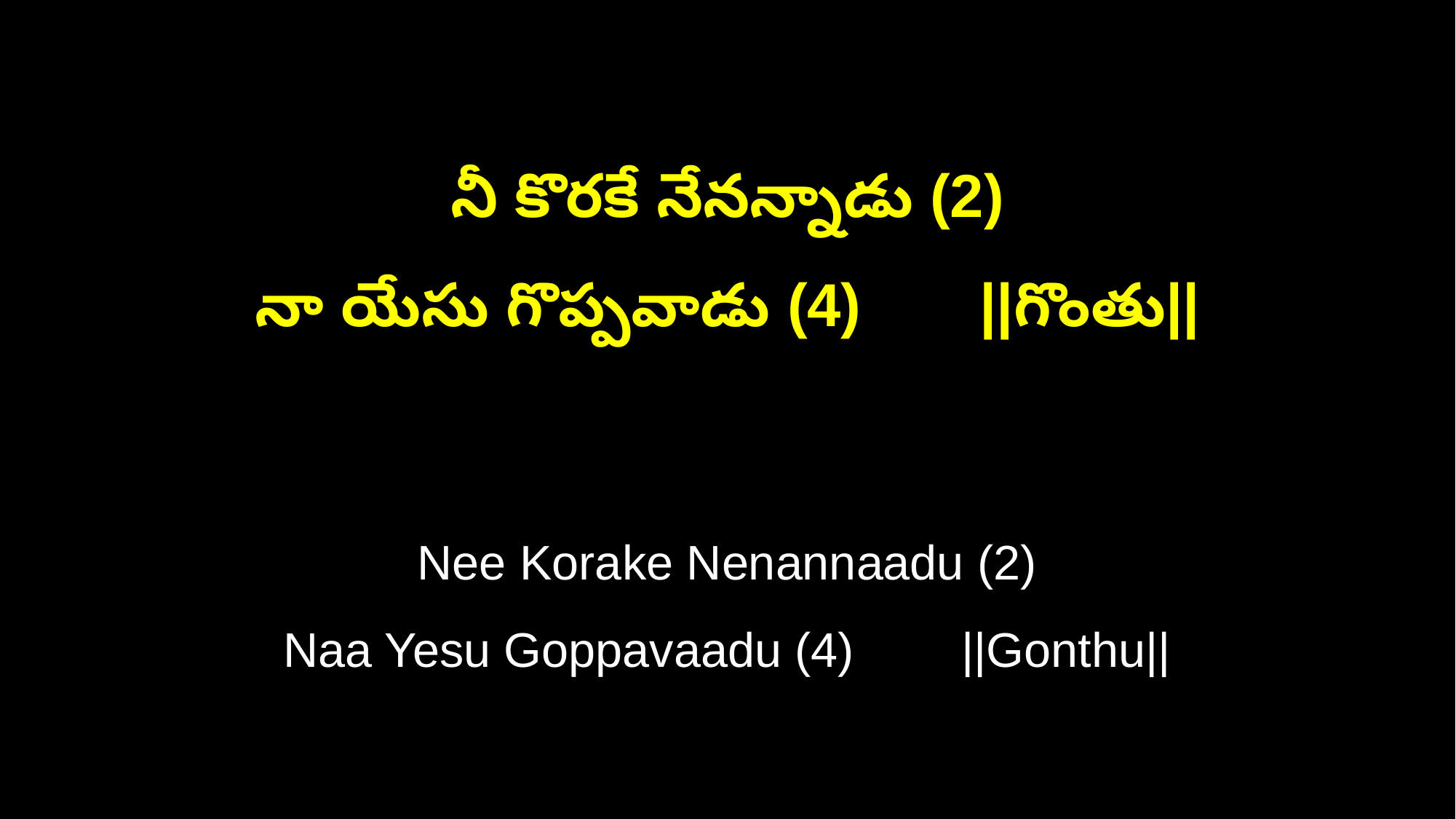

నీ కొరకే నేనన్నాడు (2)
నా యేసు గొప్పవాడు (4)       ||గొంతు||
Nee Korake Nenannaadu (2)
Naa Yesu Goppavaadu (4)        ||Gonthu||